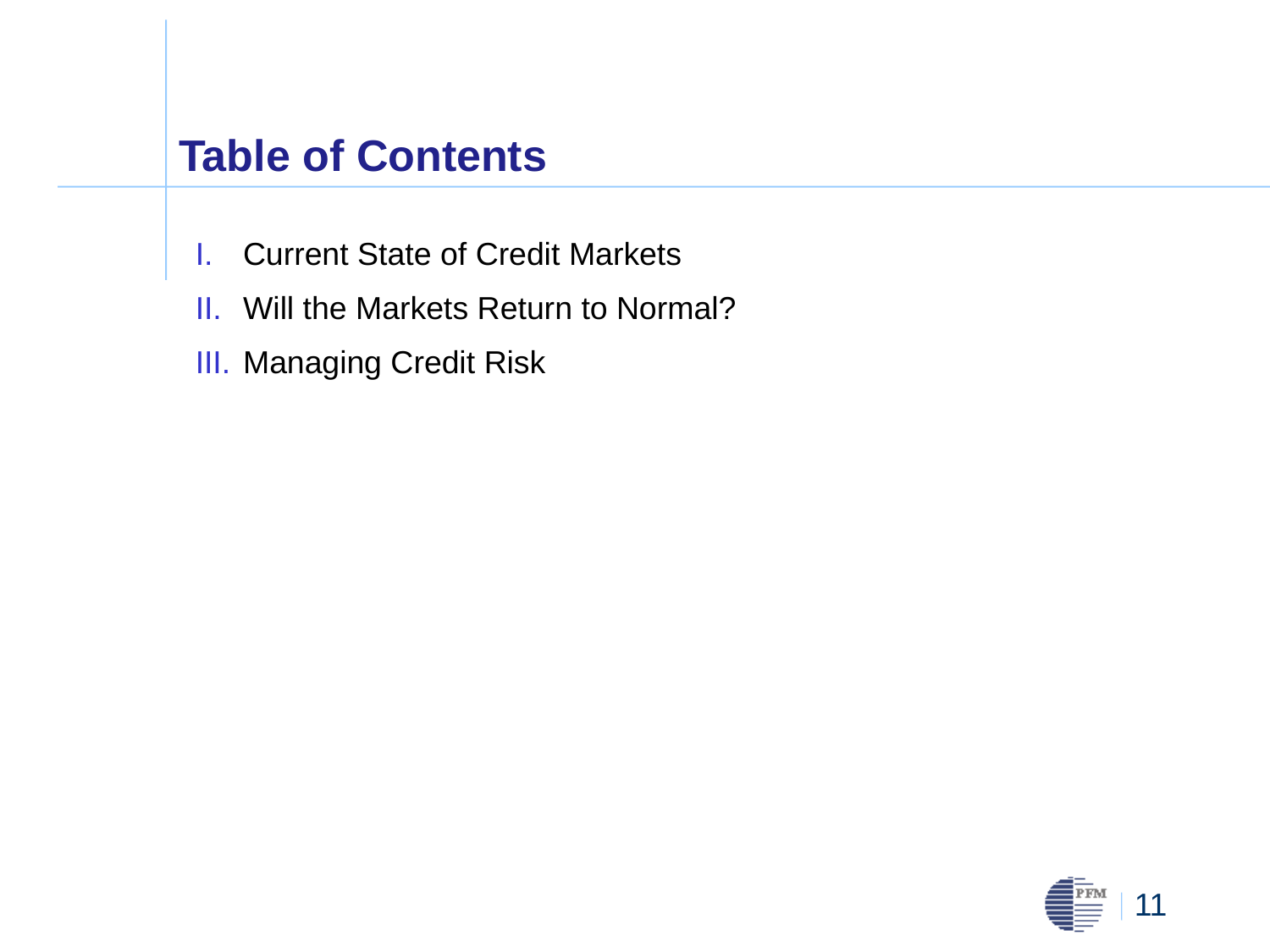

# Table of Contents
Current State of Credit Markets
Will the Markets Return to Normal?
Managing Credit Risk